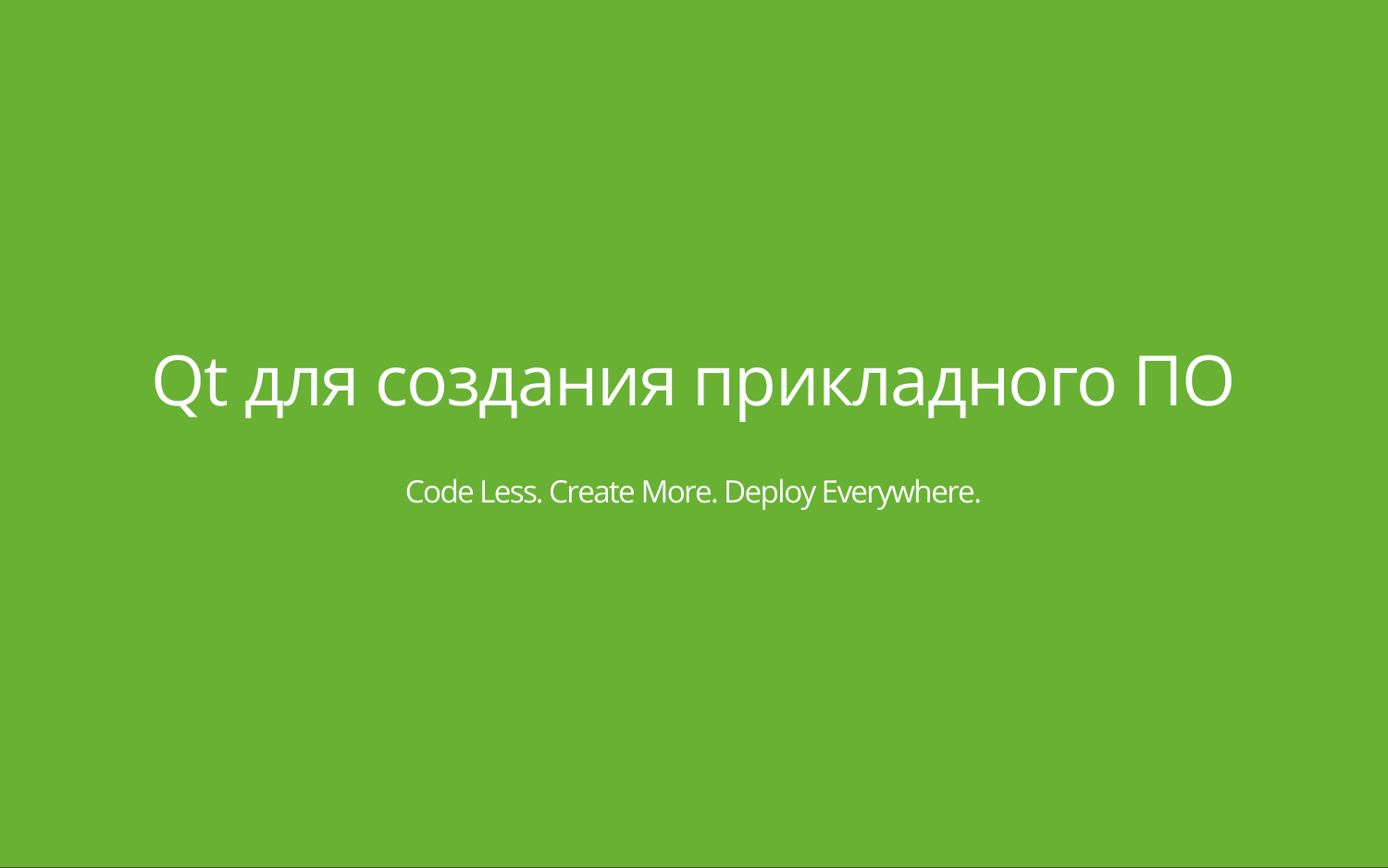

# Qt для создания прикладного ПО Code Less. Create More. Deploy Everywhere.